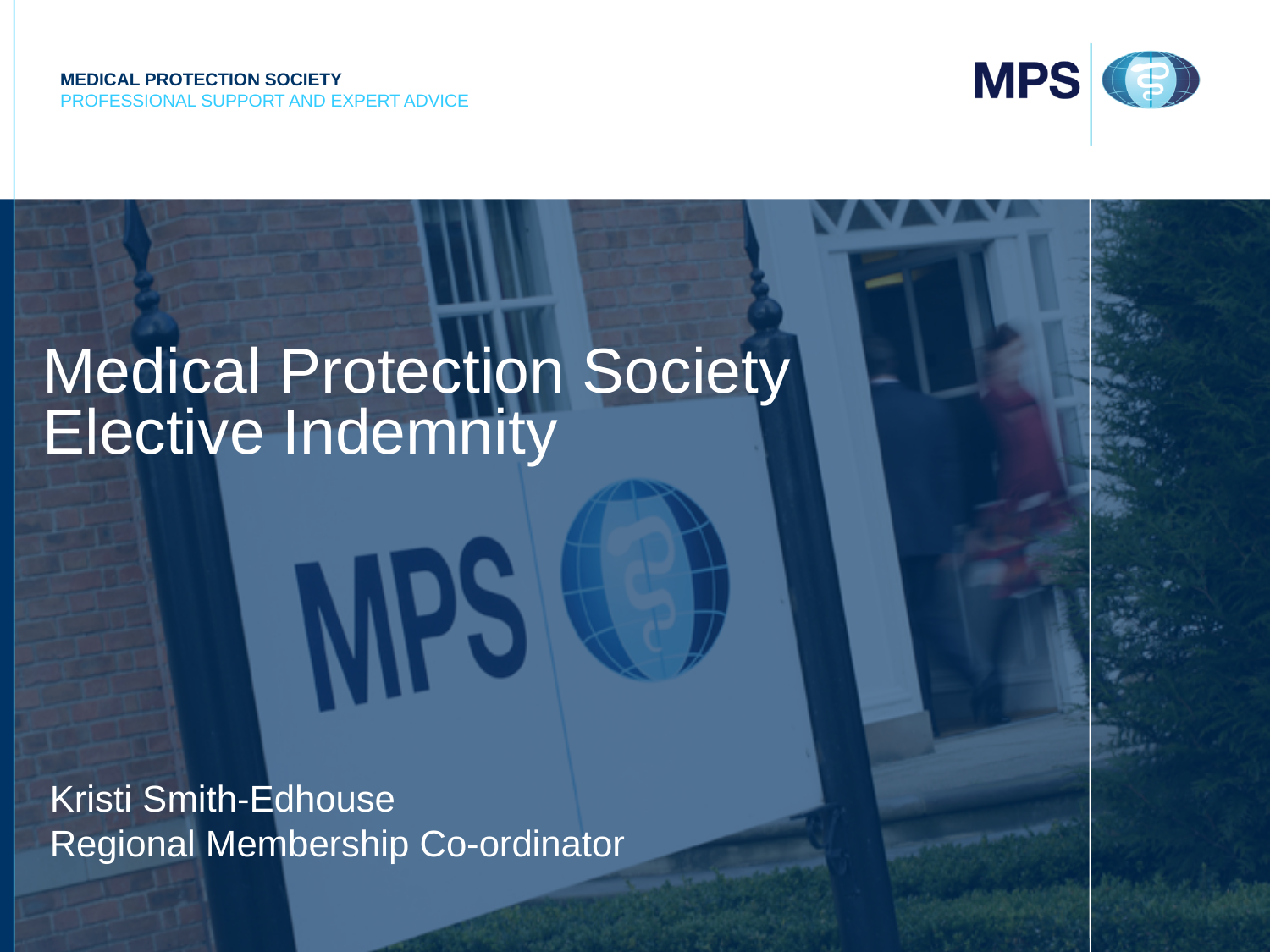

# Medical Protection Society Elective Indemnity
Kristi Smith-Edhouse
Regional Membership Co-ordinator